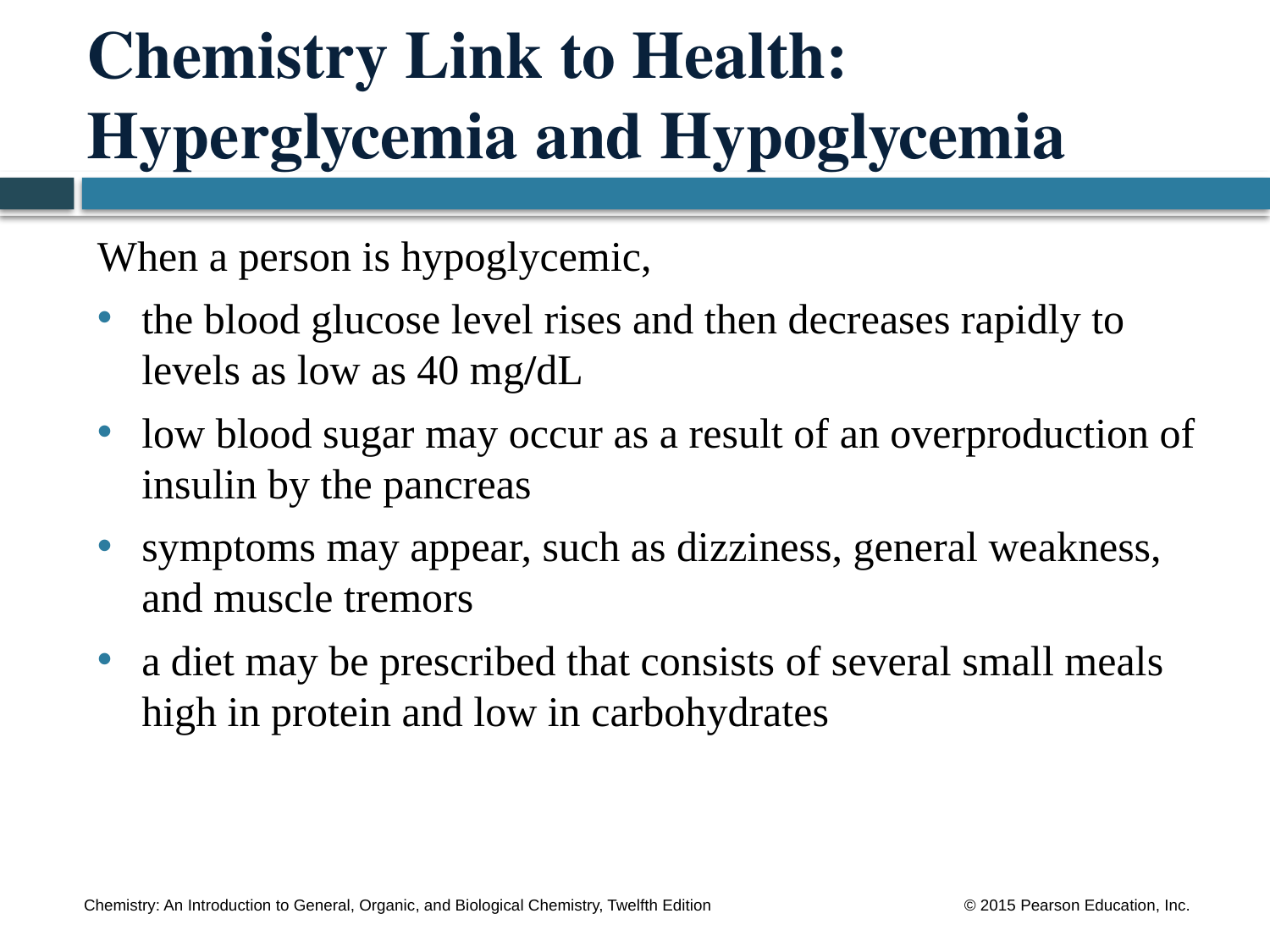

# Chemistry Link to Health: Hyperglycemia and Hypoglycemia
When a person is hypoglycemic,
the blood glucose level rises and then decreases rapidly to levels as low as 40 mg/dL
low blood sugar may occur as a result of an overproduction of insulin by the pancreas
symptoms may appear, such as dizziness, general weakness, and muscle tremors
a diet may be prescribed that consists of several small meals high in protein and low in carbohydrates